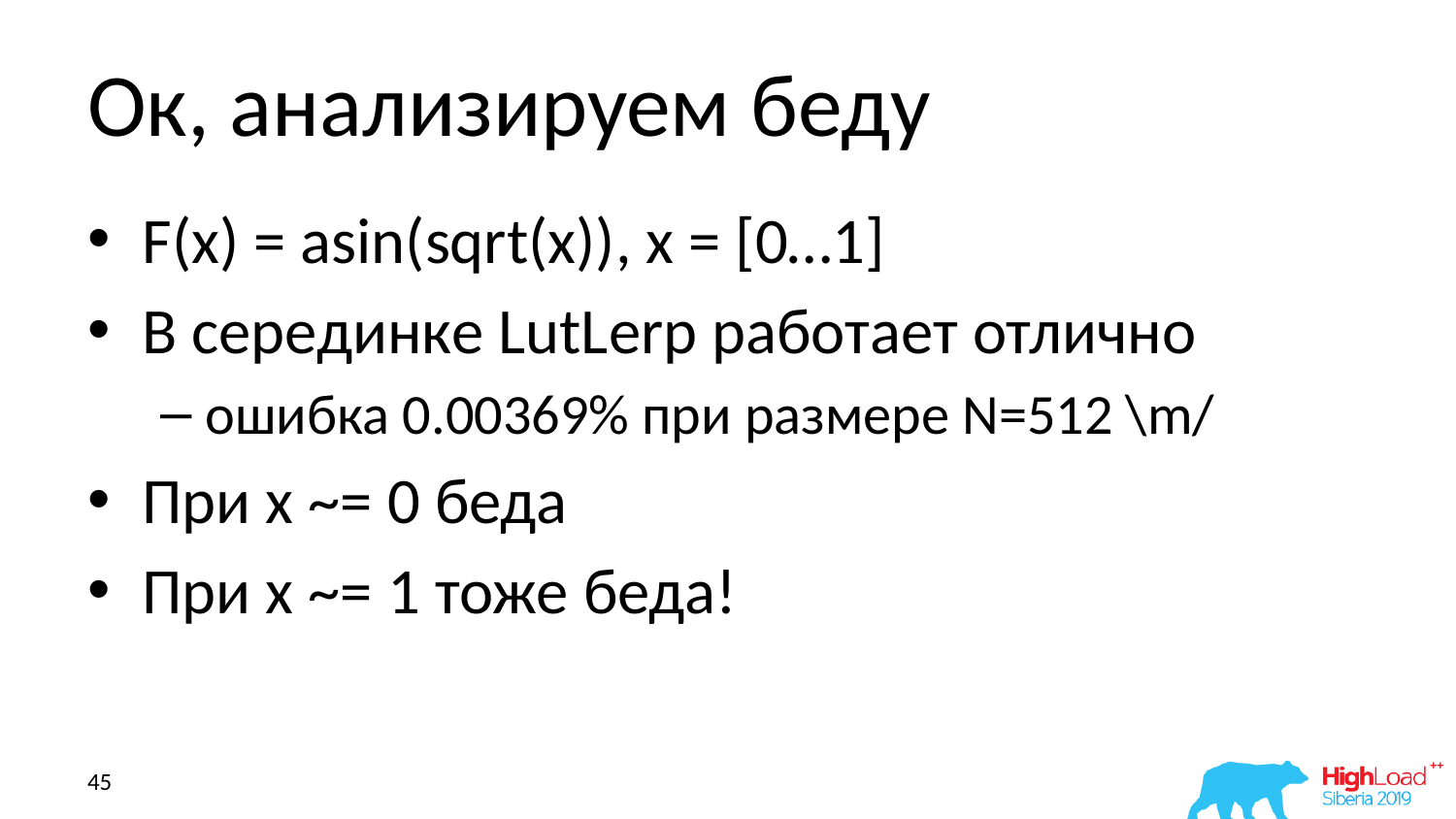

# Ок, анализируем беду
F(x) = asin(sqrt(x)), x = [0…1]
В серединке LutLerp работает отлично
ошибка 0.00369% при размере N=512 \m/
При x ~= 0 беда
При x ~= 1 тоже беда!
45